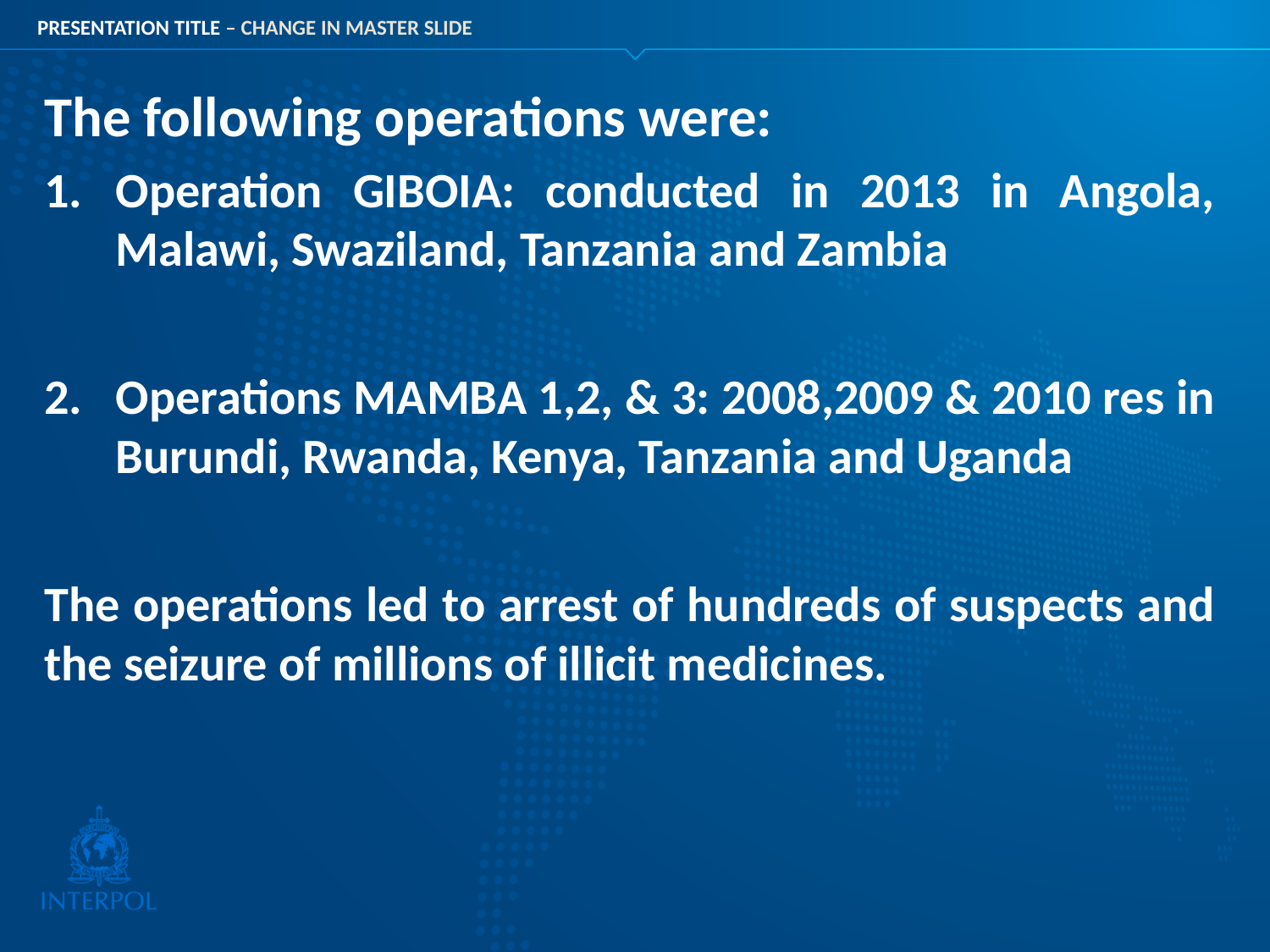

The following operations were:
Operation GIBOIA: conducted in 2013 in Angola, Malawi, Swaziland, Tanzania and Zambia

Operations MAMBA 1,2, & 3: 2008,2009 & 2010 res in Burundi, Rwanda, Kenya, Tanzania and Uganda

The operations led to arrest of hundreds of suspects and the seizure of millions of illicit medicines.